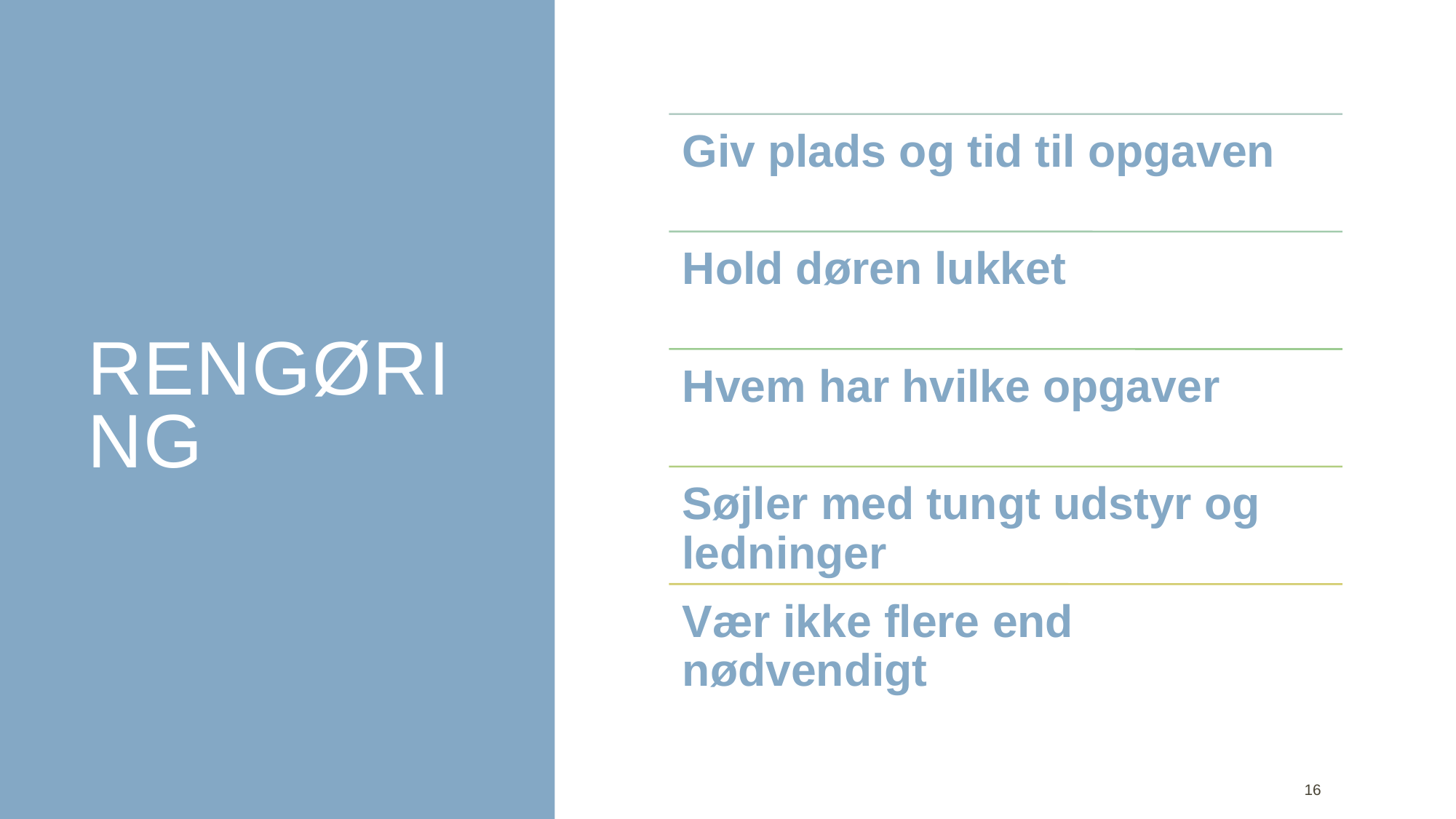

# Rengøring
Giv plads og tid til opgaven
Hold døren lukket
Hvem har hvilke opgaver
Søjler med tungt udstyr og ledninger
Vær ikke flere end nødvendigt

16